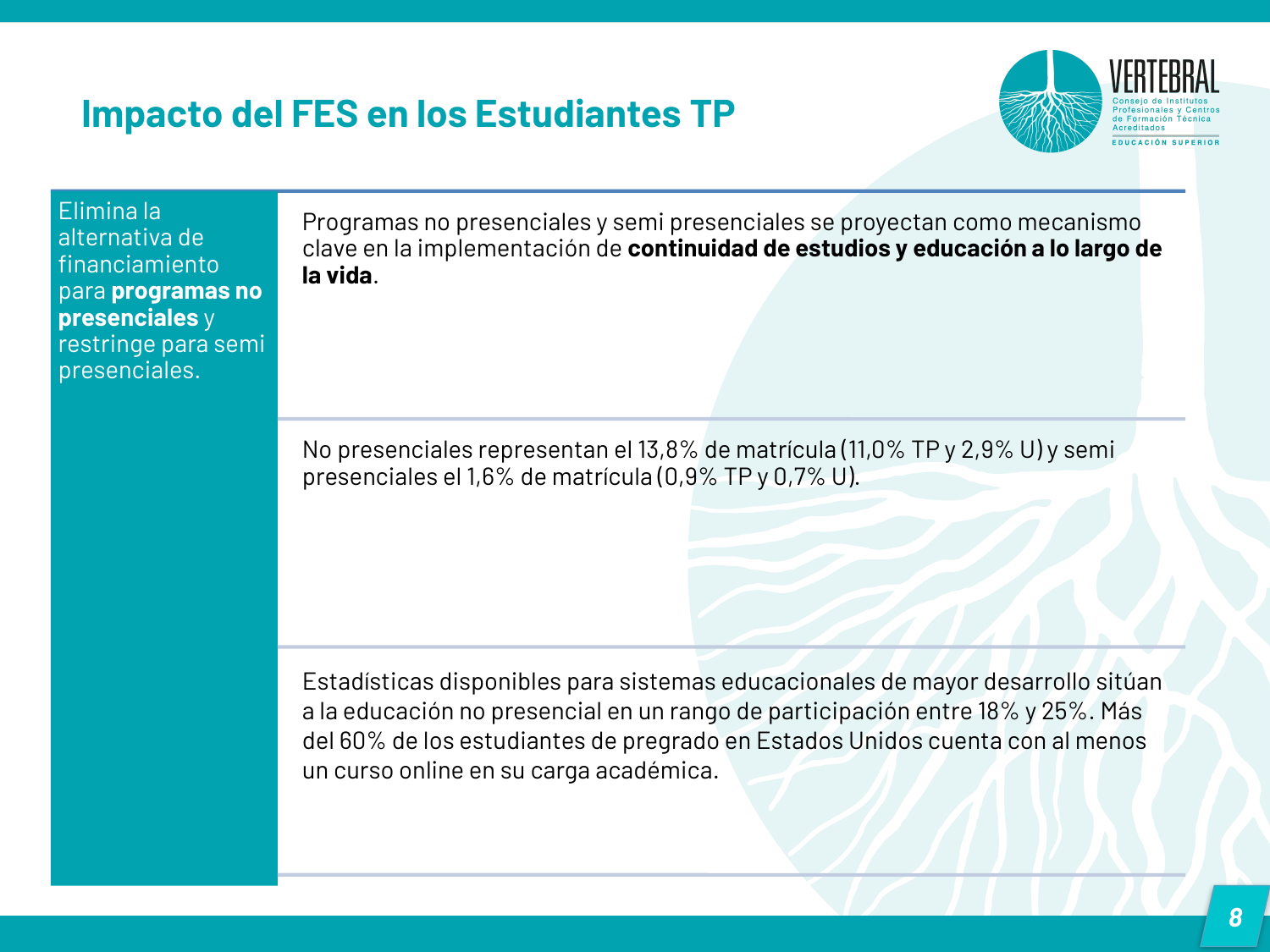

# Impacto del FES en los Estudiantes TP

Elimina la alternativa de financiamiento para programas no presenciales y restringe para semi presenciales.
Programas no presenciales y semi presenciales se proyectan como mecanismo clave en la implementación de continuidad de estudios y educación a lo largo de la vida.
No presenciales representan el 13,8% de matrícula (11,0% TP y 2,9% U) y semi presenciales el 1,6% de matrícula (0,9% TP y 0,7% U).
Estadísticas disponibles para sistemas educacionales de mayor desarrollo sitúan a la educación no presencial en un rango de participación entre 18% y 25%. Más del 60% de los estudiantes de pregrado en Estados Unidos cuenta con al menos un curso online en su carga académica.
8